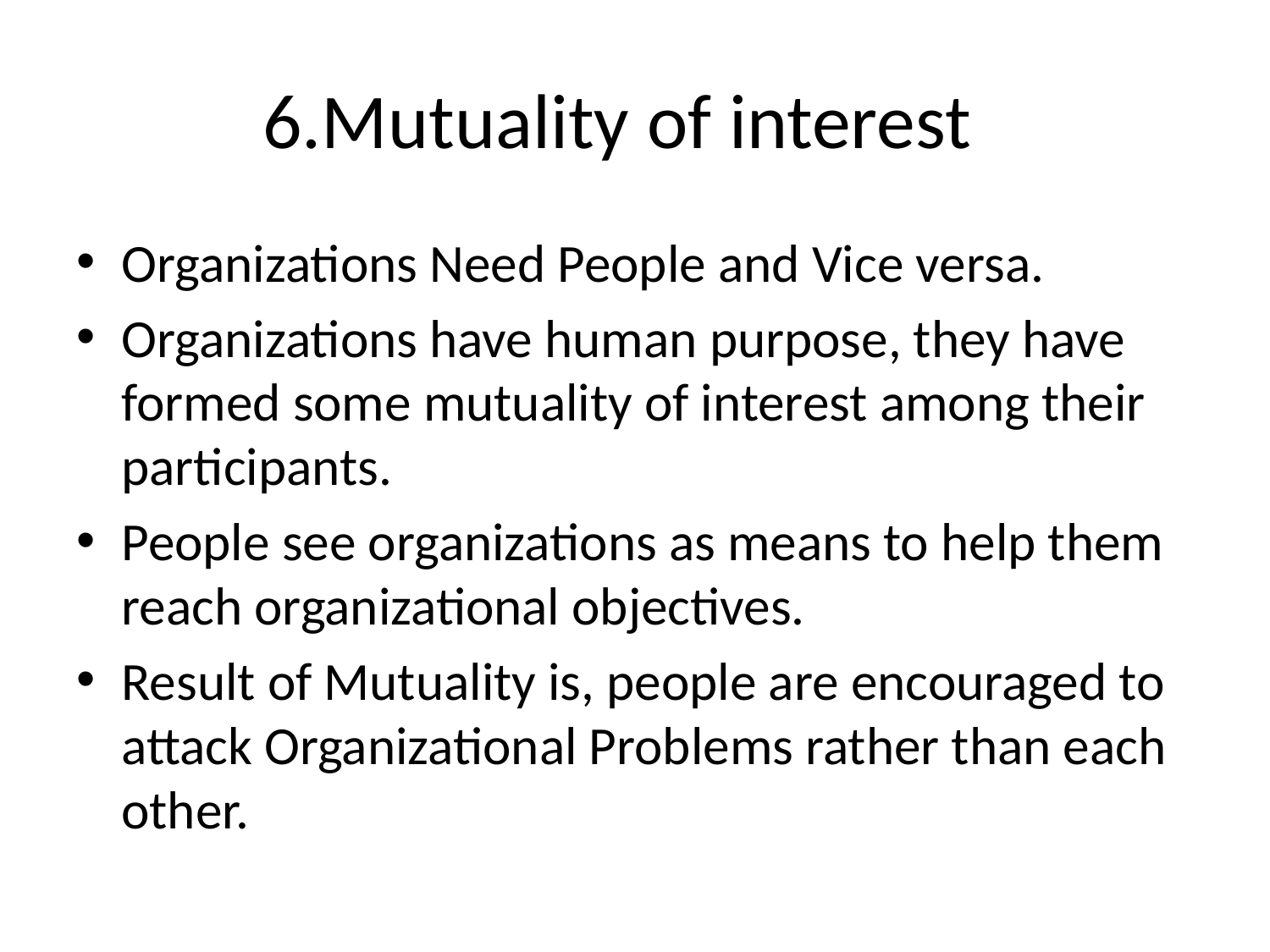

# 6.Mutuality of interest
Organizations Need People and Vice versa.
Organizations have human purpose, they have formed some mutuality of interest among their participants.
People see organizations as means to help them reach organizational objectives.
Result of Mutuality is, people are encouraged to attack Organizational Problems rather than each other.